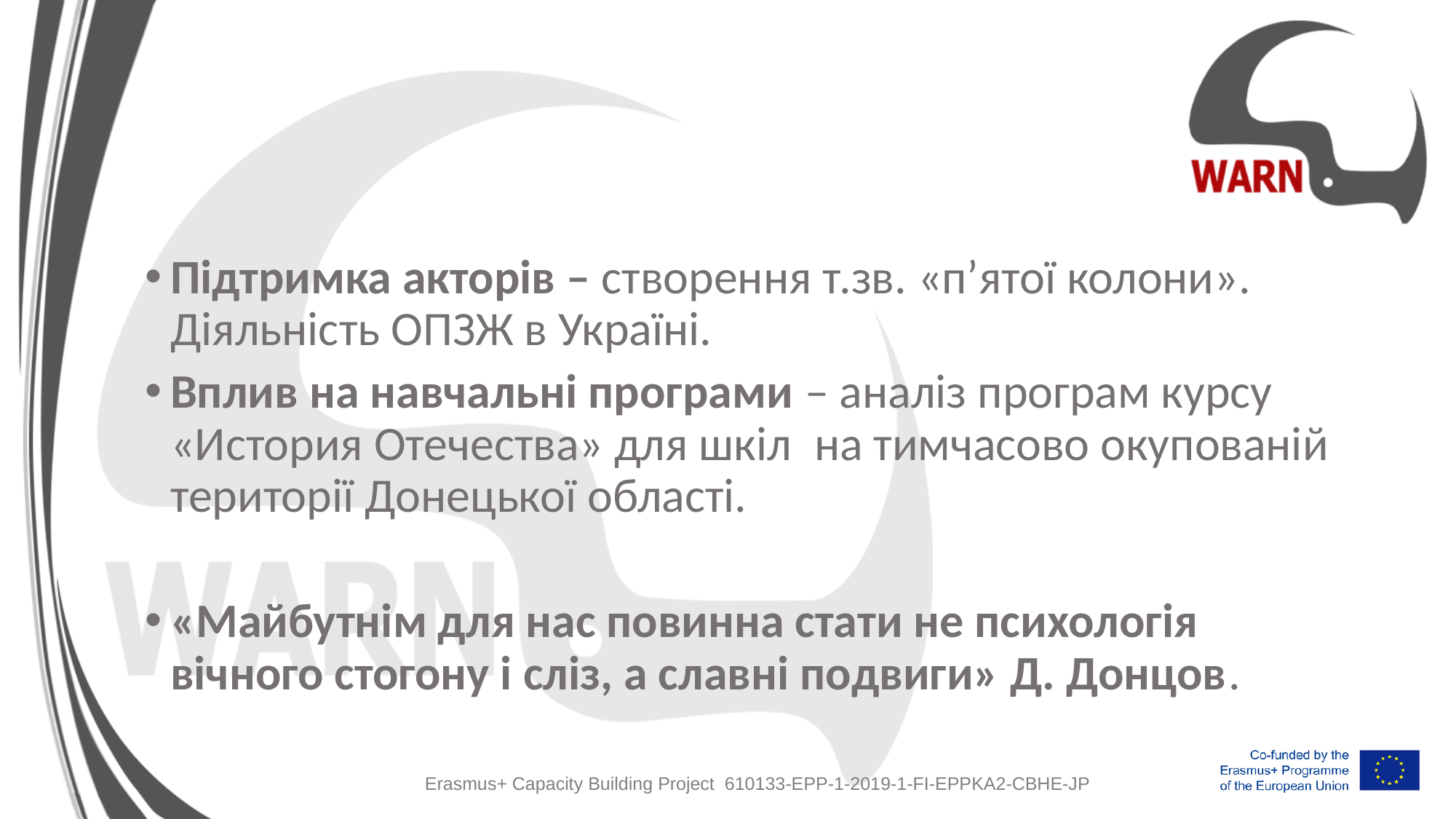

#

Підтримка акторів – створення т.зв. «п’ятої колони». Діяльність ОПЗЖ в Україні.
Вплив на навчальні програми – аналіз програм курсу «История Отечества» для шкіл  на тимчасово окупованій території Донецької області.

«Майбутнім для нас повинна стати не психологія вічного стогону і сліз, а славні подвиги» Д. Донцов.